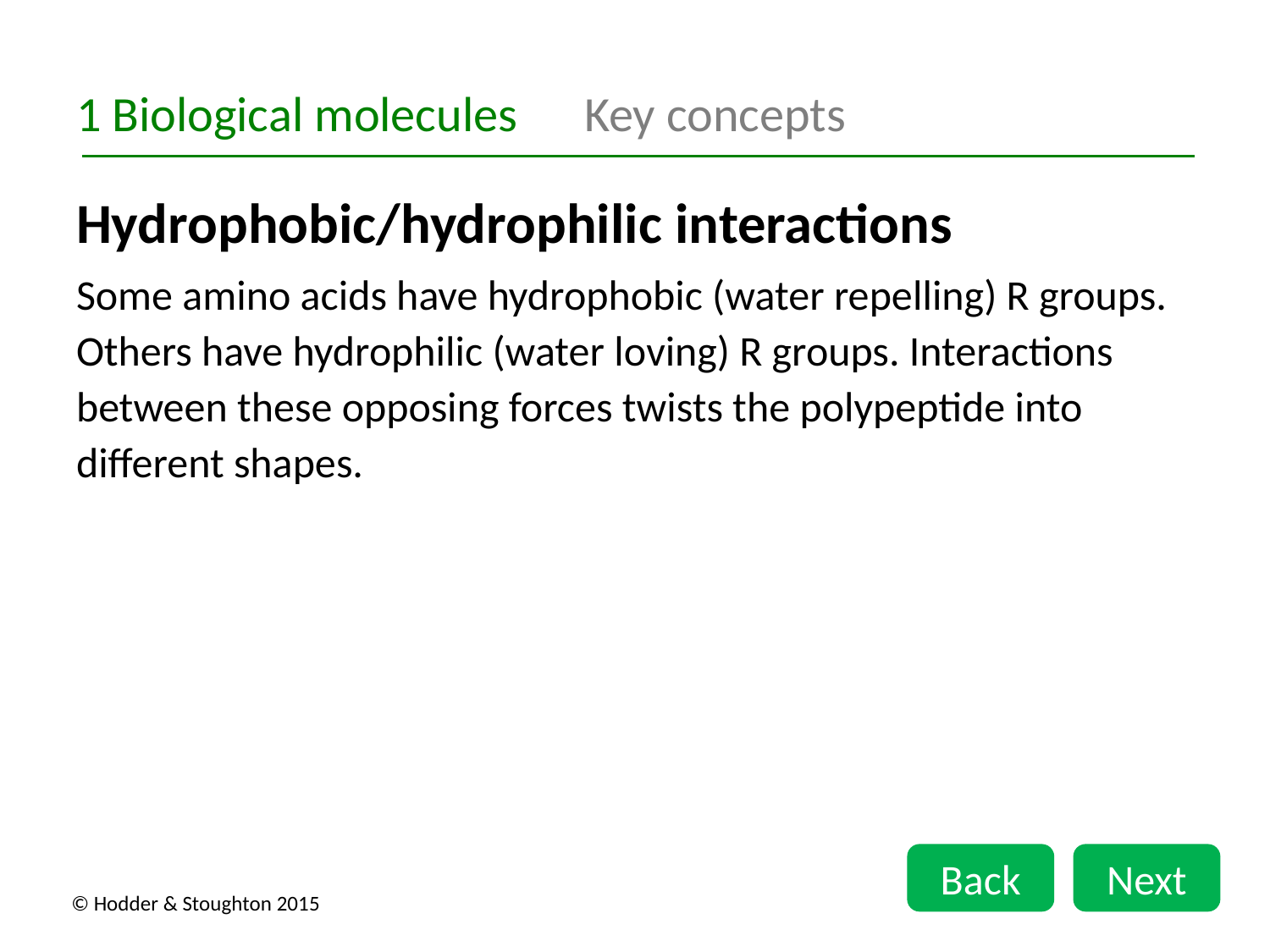

1 Biological molecules	Key concepts
Hydrophobic/hydrophilic interactions
Some amino acids have hydrophobic (water repelling) R groups. Others have hydrophilic (water loving) R groups. Interactions between these opposing forces twists the polypeptide into different shapes.
Back
Next
© Hodder & Stoughton 2015